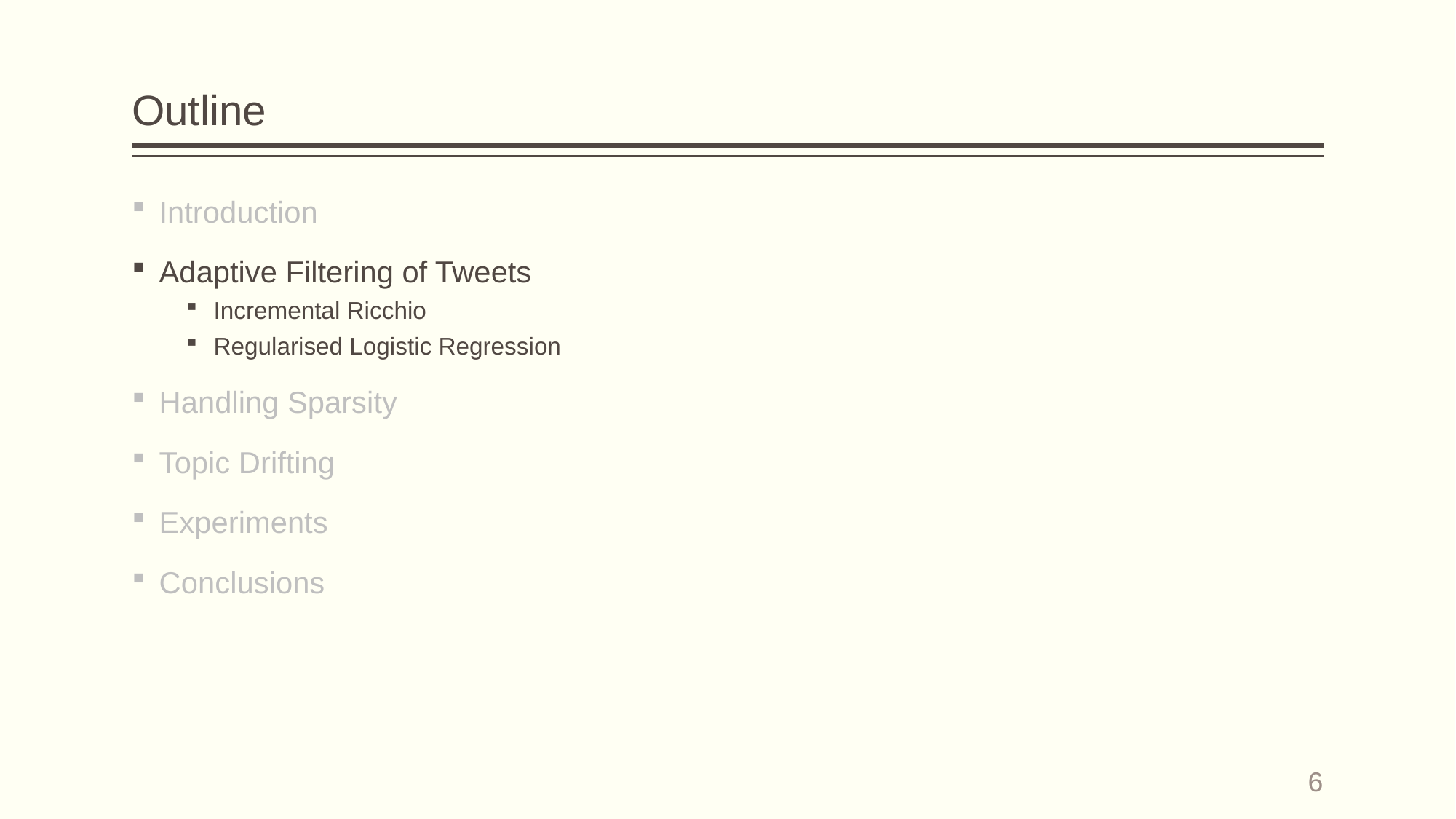

# Outline
Introduction
Adaptive Filtering of Tweets
Incremental Ricchio
Regularised Logistic Regression
Handling Sparsity
Topic Drifting
Experiments
Conclusions

6